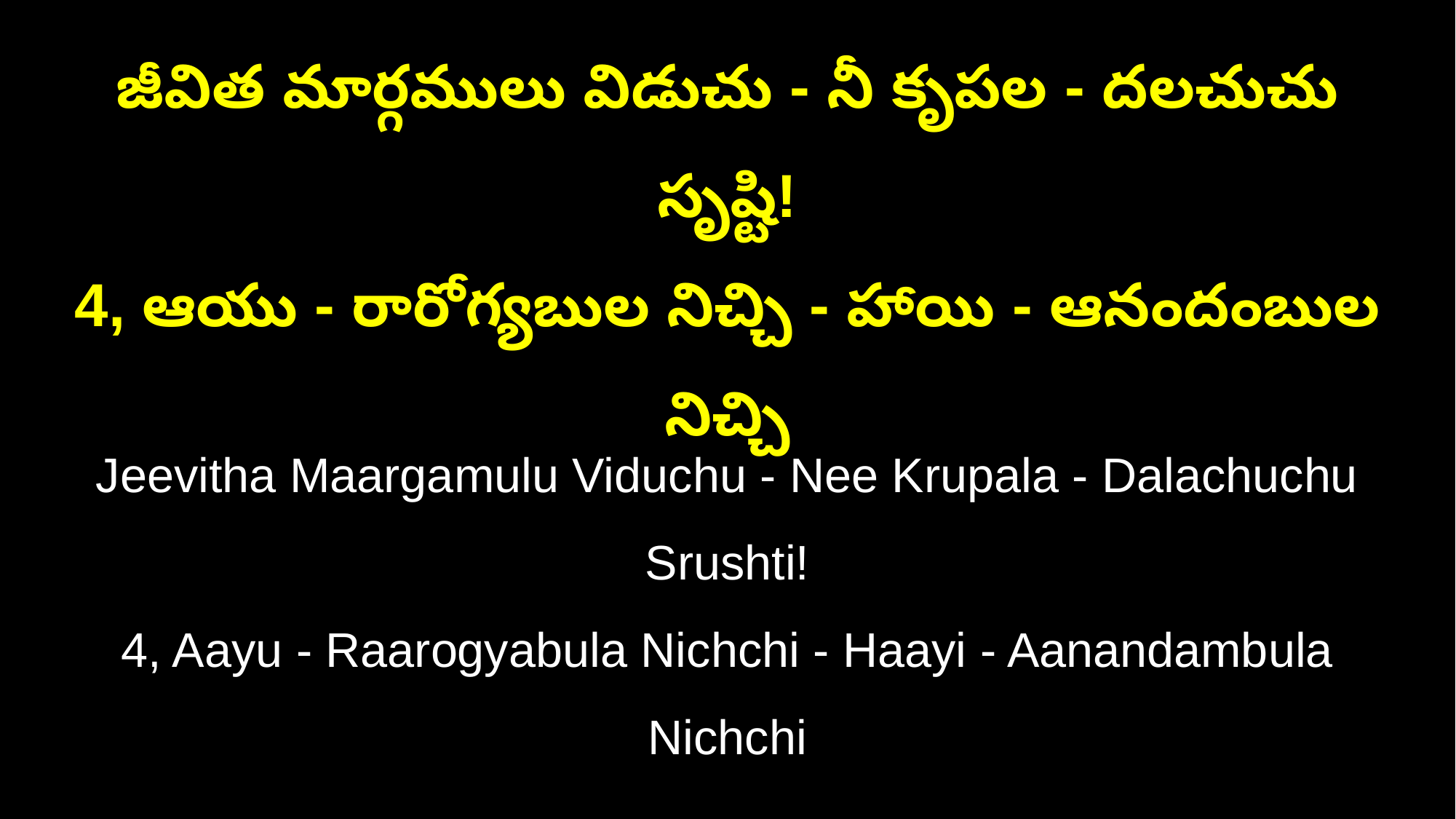

జీవిత మార్గములు విడుచు - నీ కృపల - దలచుచు సృష్టి!
4, ఆయు - రారోగ్యబుల నిచ్చి - హాయి - ఆనందంబుల నిచ్చి
Jeevitha Maargamulu Viduchu - Nee Krupala - Dalachuchu Srushti!
4, Aayu - Raarogyabula Nichchi - Haayi - Aanandambula Nichchi